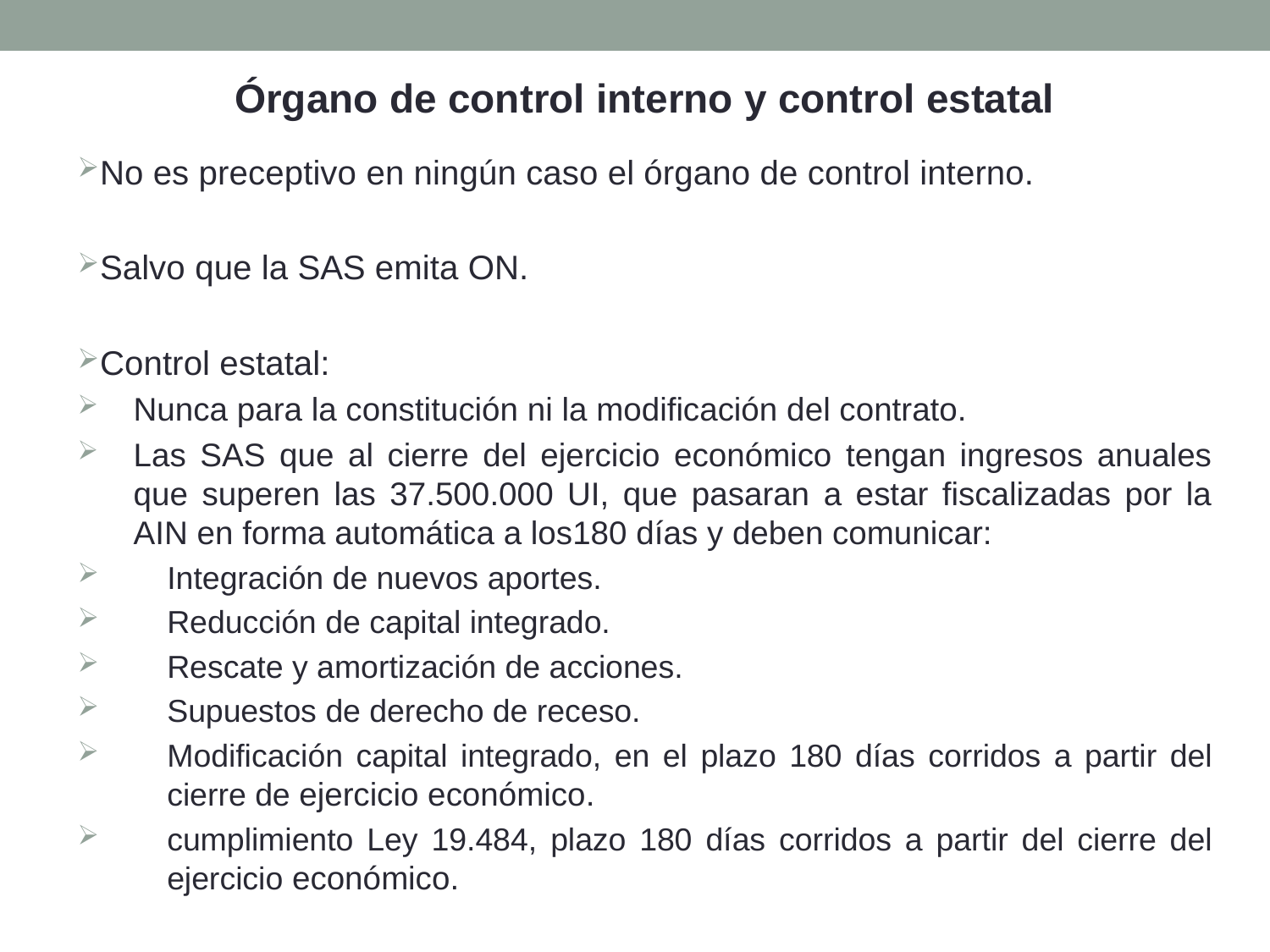

Órgano de control interno y control estatal

No es preceptivo en ningún caso el órgano de control interno.

Salvo que la SAS emita ON.

Control estatal:
Nunca para la constitución ni la modificación del contrato.
Las SAS que al cierre del ejercicio económico tengan ingresos anuales que superen las 37.500.000 UI, que pasaran a estar fiscalizadas por la AIN en forma automática a los180 días y deben comunicar:
Integración de nuevos aportes.
Reducción de capital integrado.
Rescate y amortización de acciones.
Supuestos de derecho de receso.
Modificación capital integrado, en el plazo 180 días corridos a partir del cierre de ejercicio económico.
cumplimiento Ley 19.484, plazo 180 días corridos a partir del cierre del ejercicio económico.